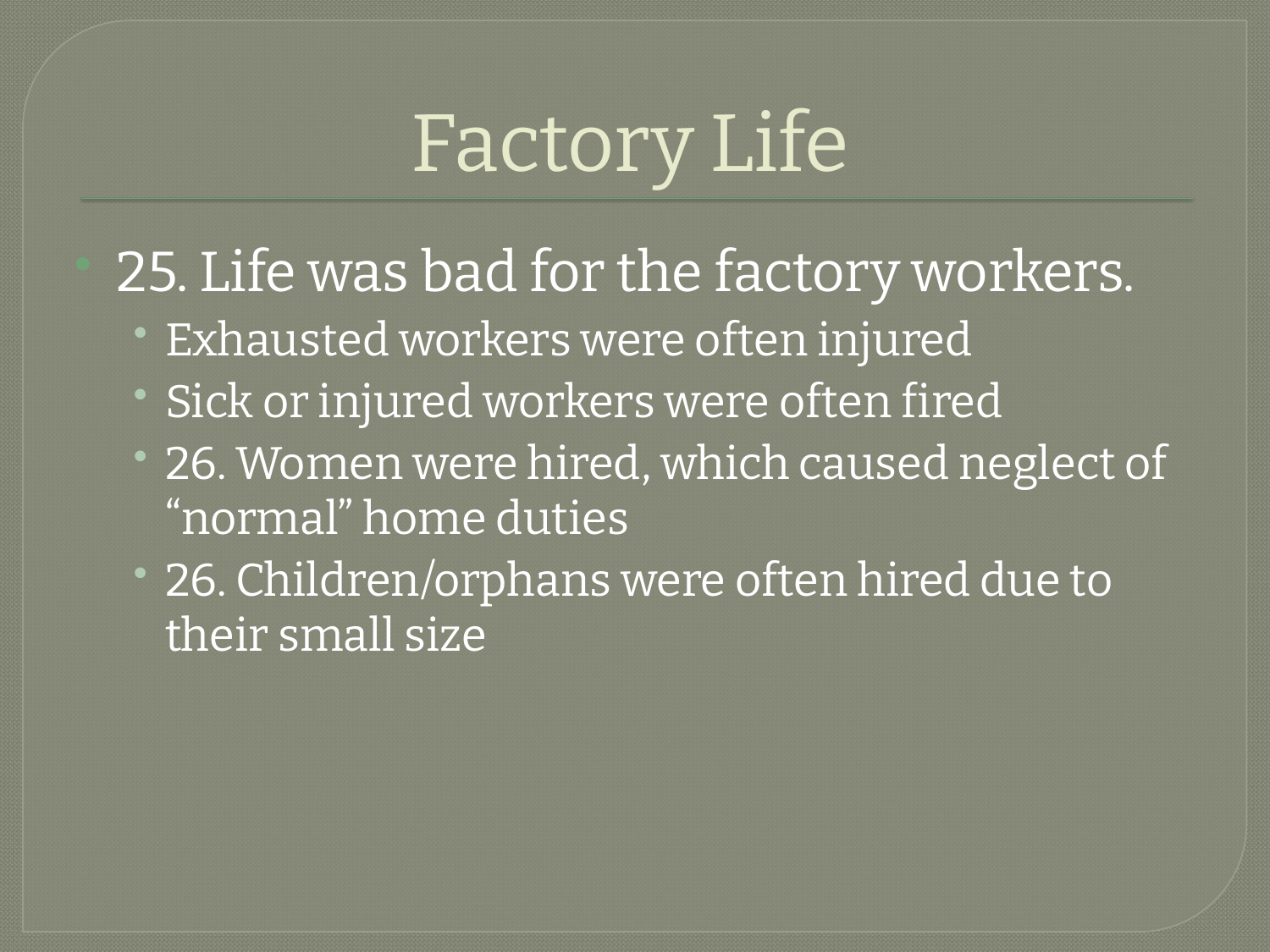

# Factory Life
25. Life was bad for the factory workers.
Exhausted workers were often injured
Sick or injured workers were often fired
26. Women were hired, which caused neglect of “normal” home duties
26. Children/orphans were often hired due to their small size